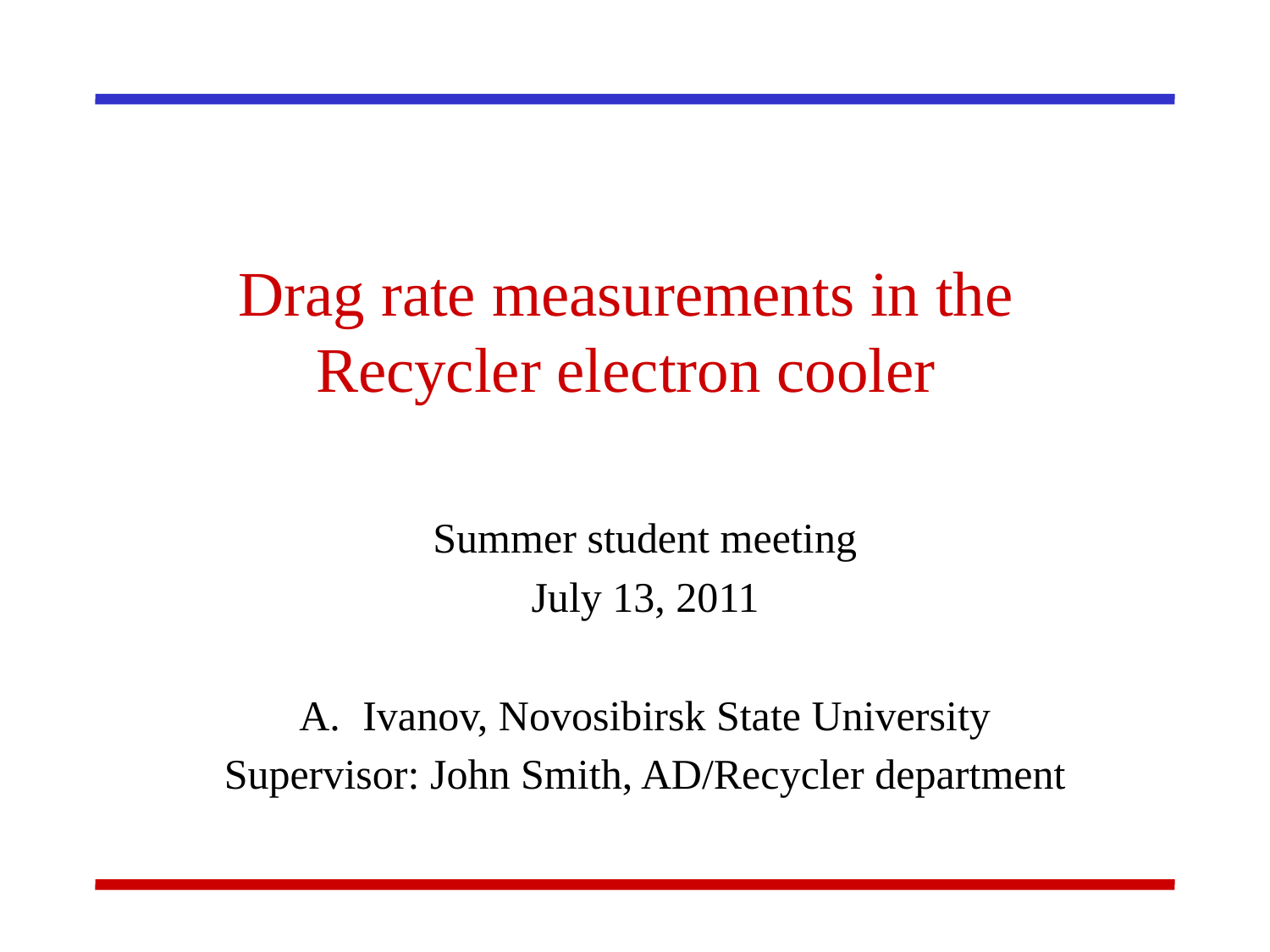

# Drag rate measurements in the Recycler electron cooler
Summer student meeting
July 13, 2011

Ivanov, Novosibirsk State University
Supervisor: John Smith, AD/Recycler department